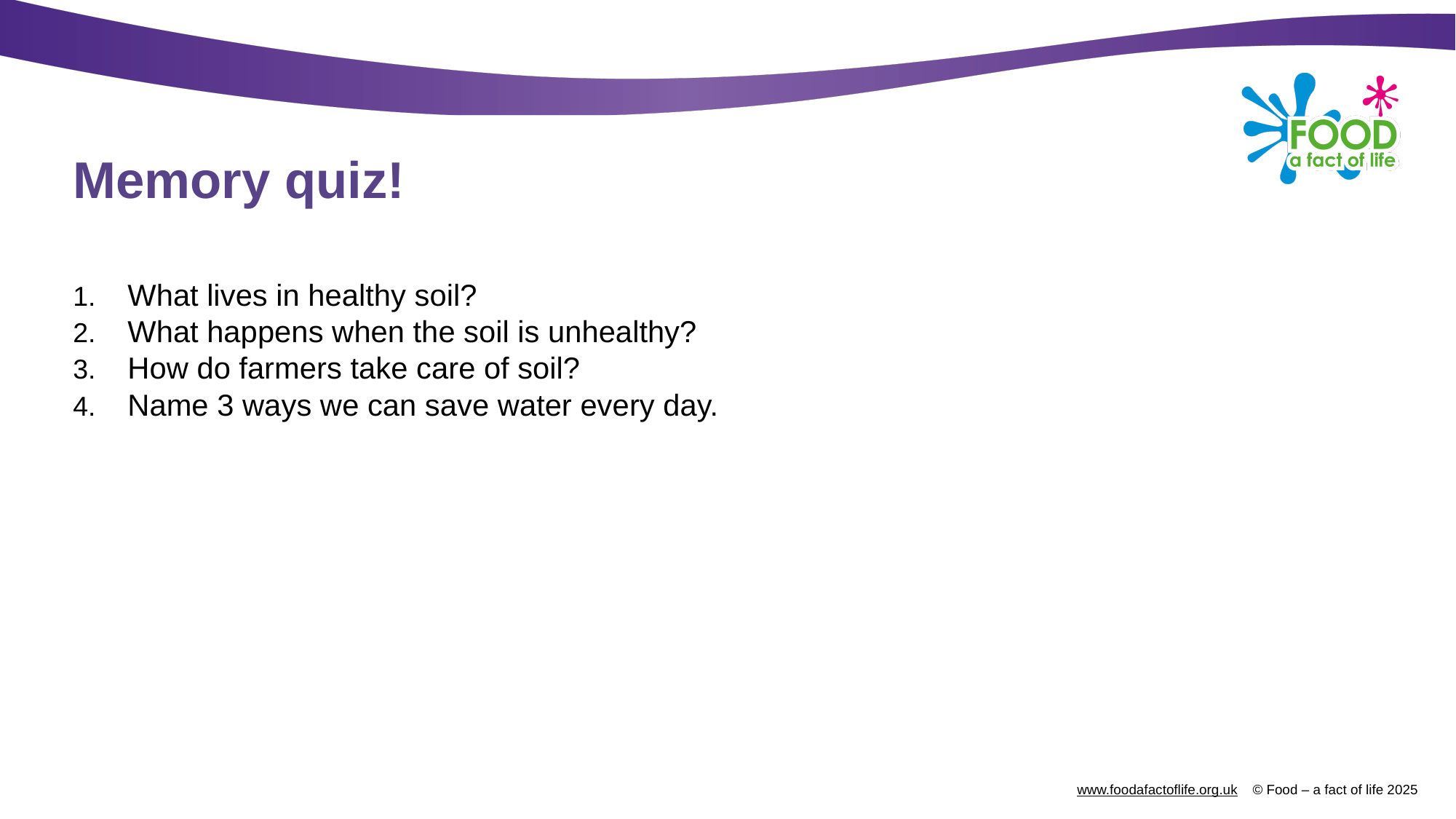

# Memory quiz!

What lives in healthy soil?
What happens when the soil is unhealthy?
How do farmers take care of soil?
Name 3 ways we can save water every day.